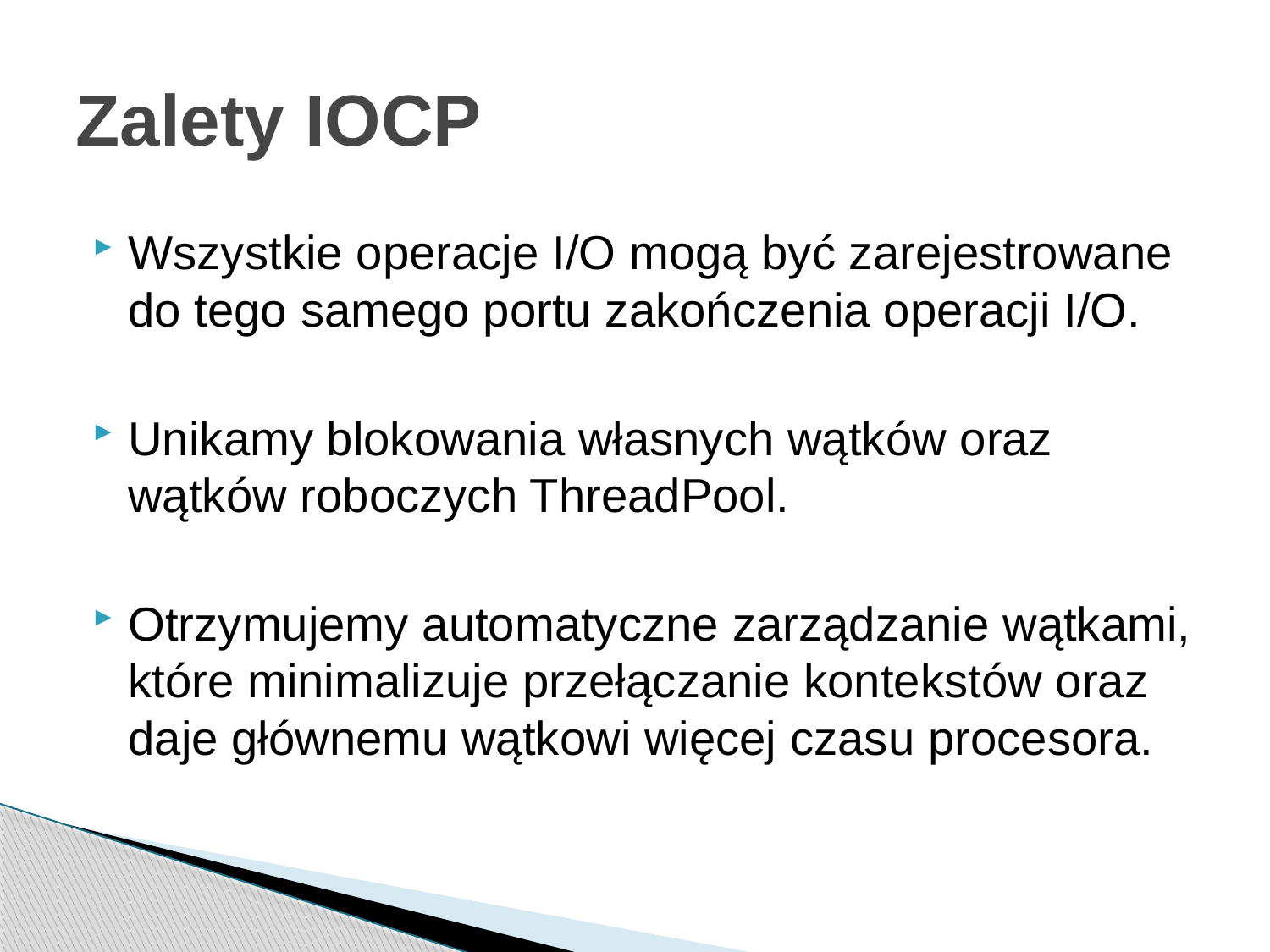

# Zalety IOCP
Wszystkie operacje I/O mogą być zarejestrowane do tego samego portu zakończenia operacji I/O.

Unikamy blokowania własnych wątków oraz wątków roboczych ThreadPool.

Otrzymujemy automatyczne zarządzanie wątkami, które minimalizuje przełączanie kontekstów oraz daje głównemu wątkowi więcej czasu procesora.